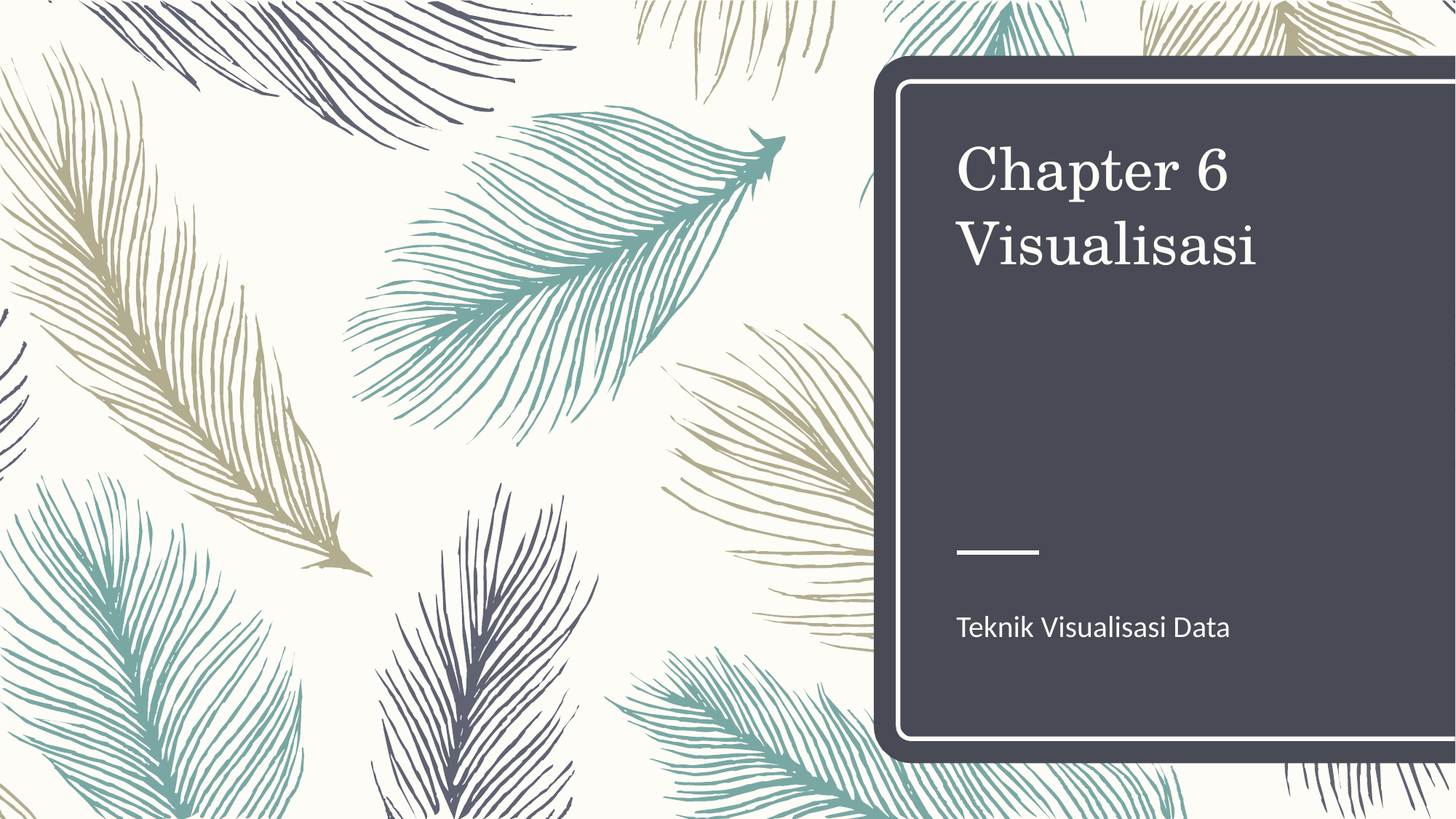

# Chapter 6 Visualisasi
Teknik Visualisasi Data